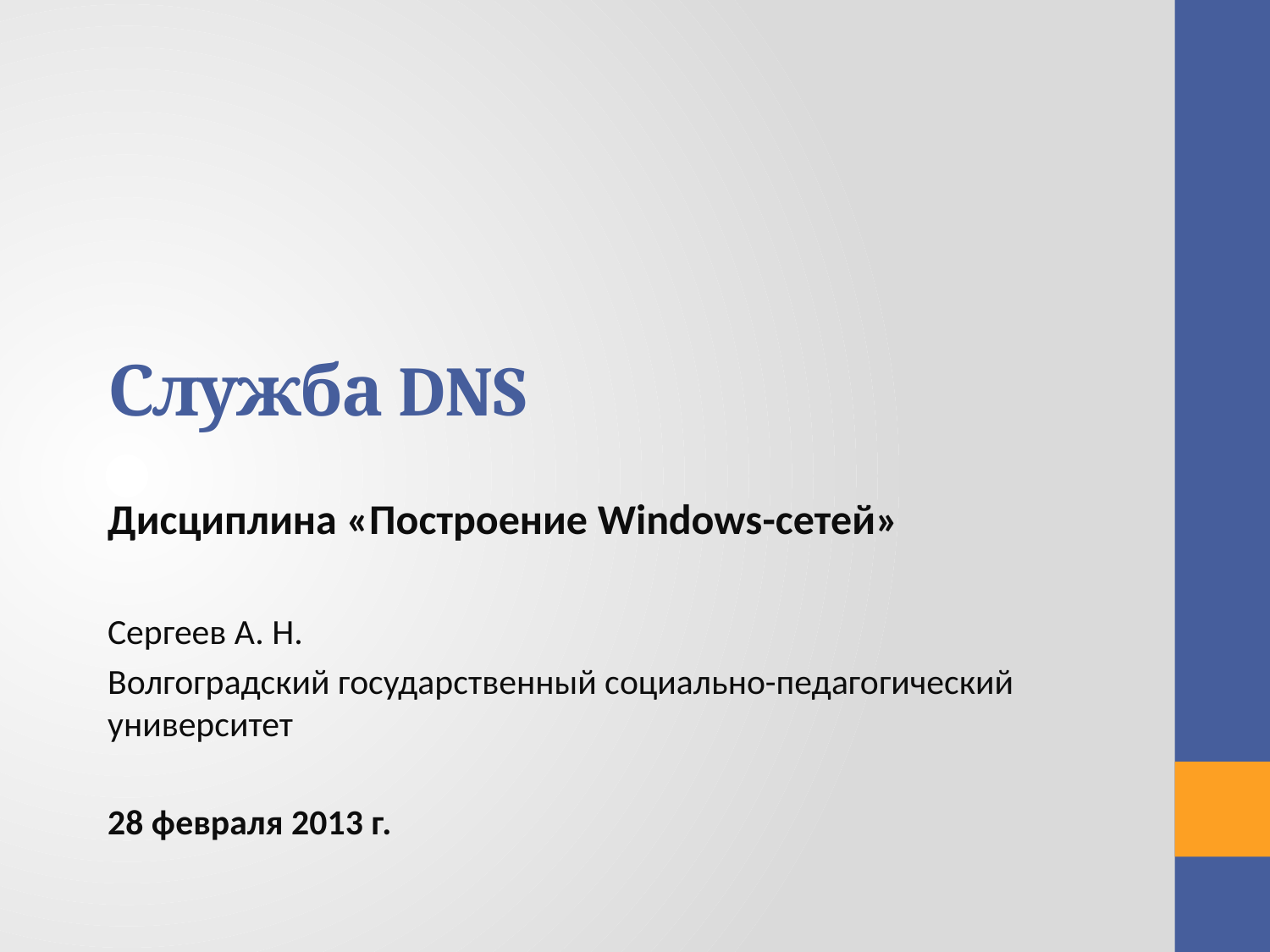

# Служба DNS
Дисциплина «Построение Windows-сетей»

Сергеев А. Н.
Волгоградский государственный социально-педагогический университет

28 февраля 2013 г.